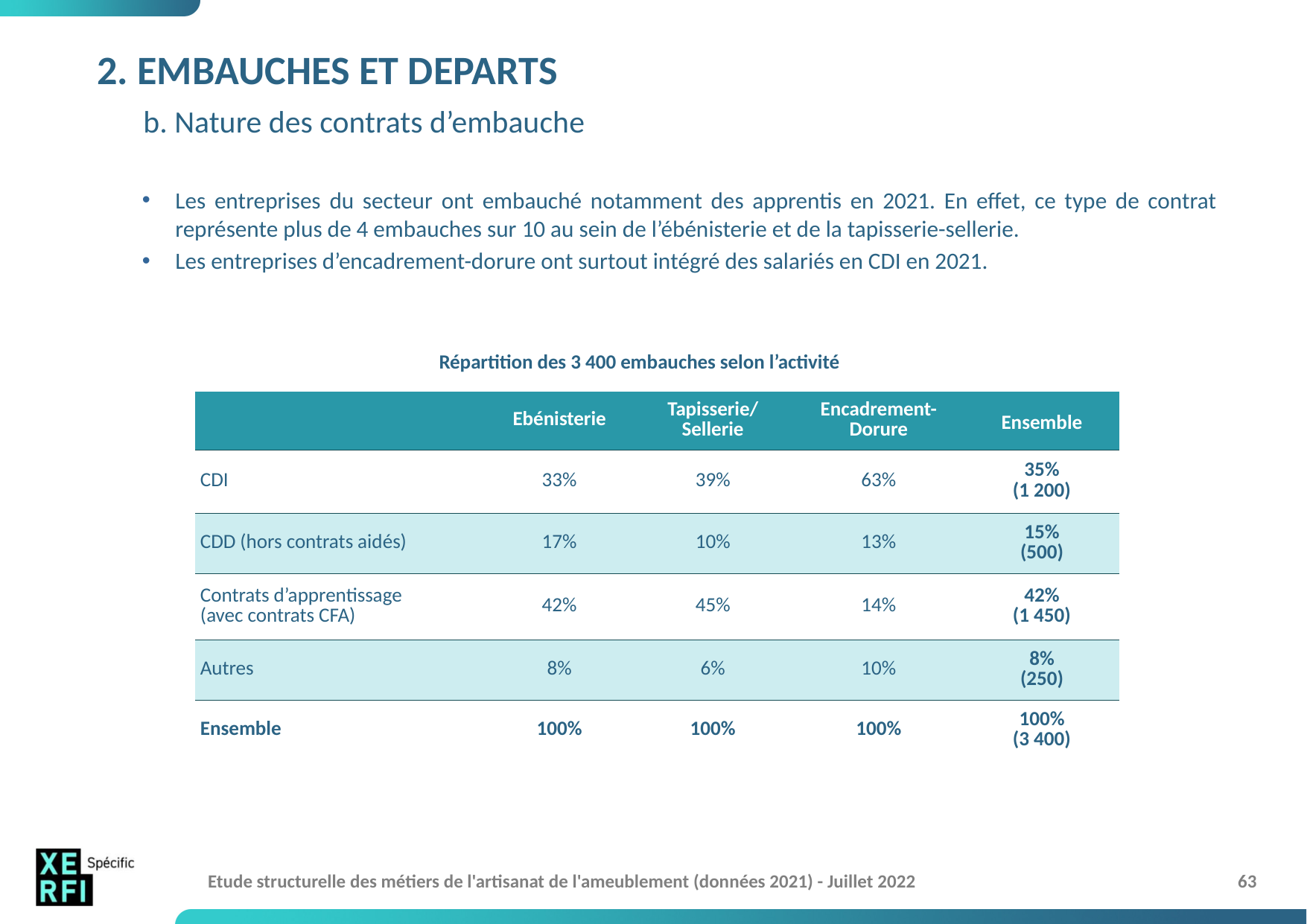

# 2. EMBAUCHES ET DEPARTS b. Nature des contrats d’embauche
Les entreprises du secteur ont embauché notamment des apprentis en 2021. En effet, ce type de contrat représente plus de 4 embauches sur 10 au sein de l’ébénisterie et de la tapisserie-sellerie.
Les entreprises d’encadrement-dorure ont surtout intégré des salariés en CDI en 2021.
Répartition des 3 400 embauches selon l’activité
|  | Ebénisterie | Tapisserie/ Sellerie | Encadrement- Dorure | Ensemble |
| --- | --- | --- | --- | --- |
| CDI | 33% | 39% | 63% | 35% (1 200) |
| CDD (hors contrats aidés) | 17% | 10% | 13% | 15% (500) |
| Contrats d’apprentissage (avec contrats CFA) | 42% | 45% | 14% | 42% (1 450) |
| Autres | 8% | 6% | 10% | 8% (250) |
| Ensemble | 100% | 100% | 100% | 100% (3 400) |
Etude structurelle des métiers de l'artisanat de l'ameublement (données 2021) - Juillet 2022
63